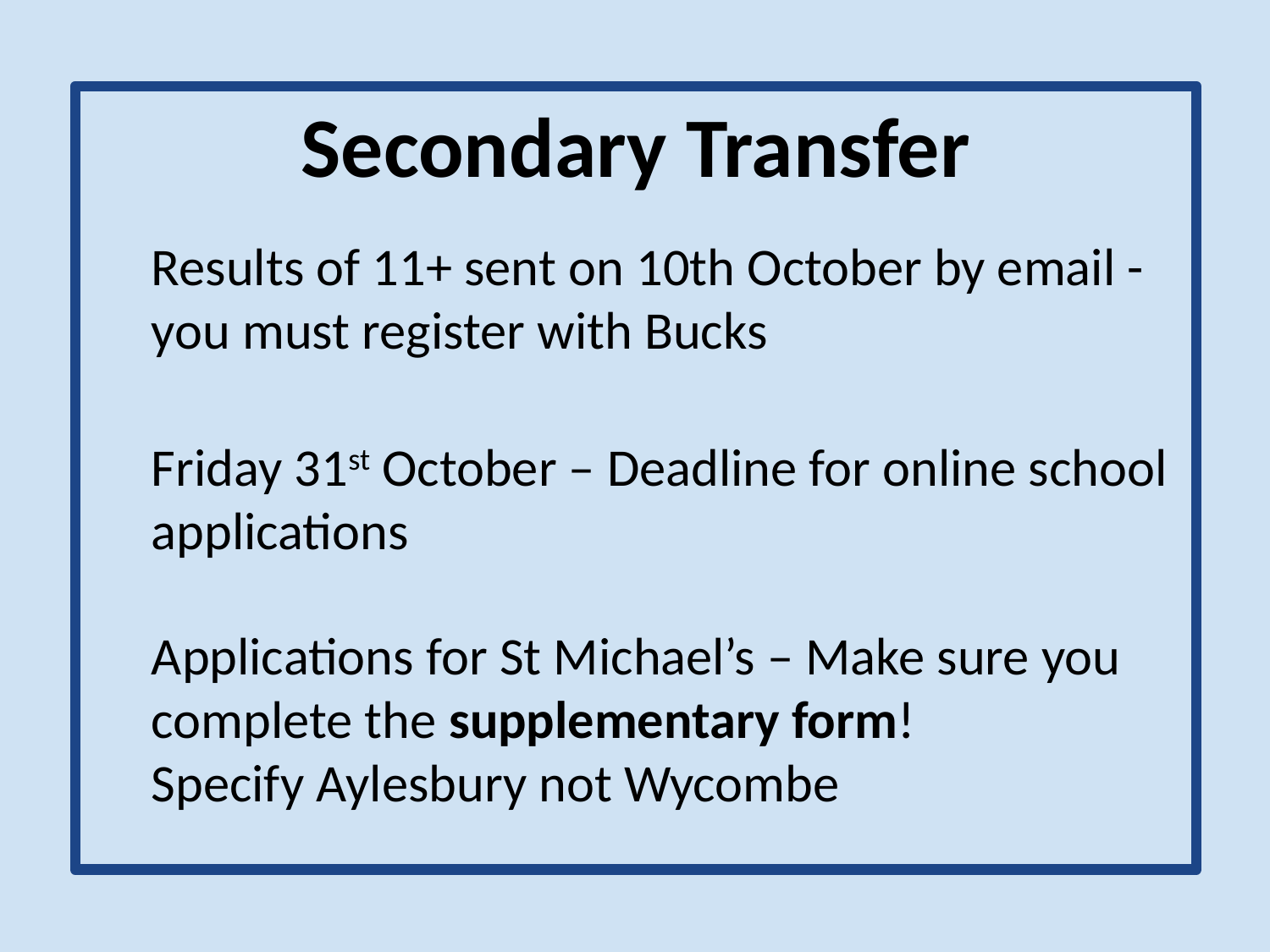

Secondary Transfer

Results of 11+ sent on 10th October by email - you must register with Bucks

Friday 31st October – Deadline for online school applications

Applications for St Michael’s – Make sure you complete the supplementary form!
Specify Aylesbury not Wycombe